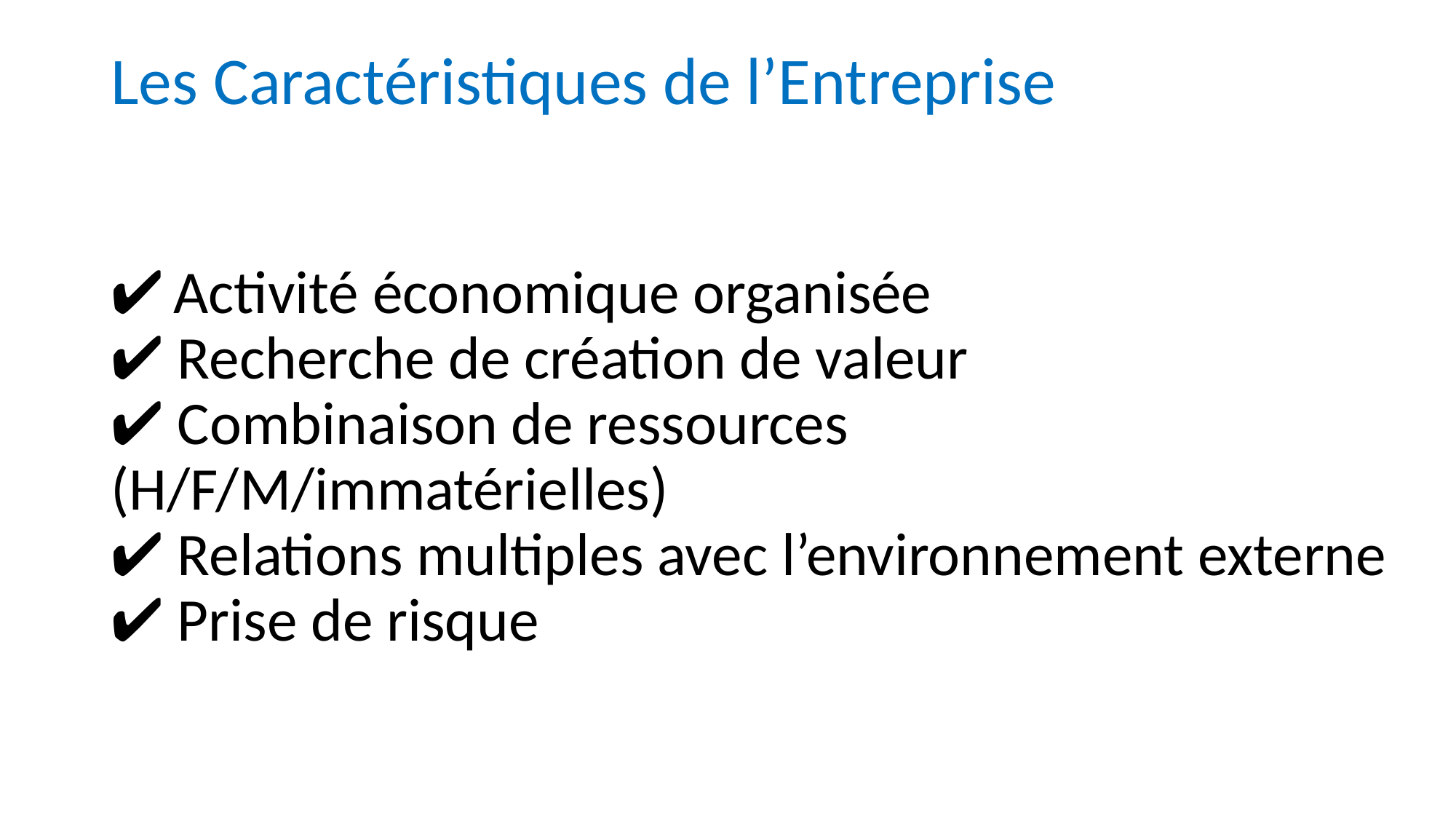

# Les Caractéristiques de l’Entreprise

✔ Activité économique organisée
✔ Recherche de création de valeur
✔ Combinaison de ressources (H/F/M/immatérielles)
✔ Relations multiples avec l’environnement externe
✔ Prise de risque